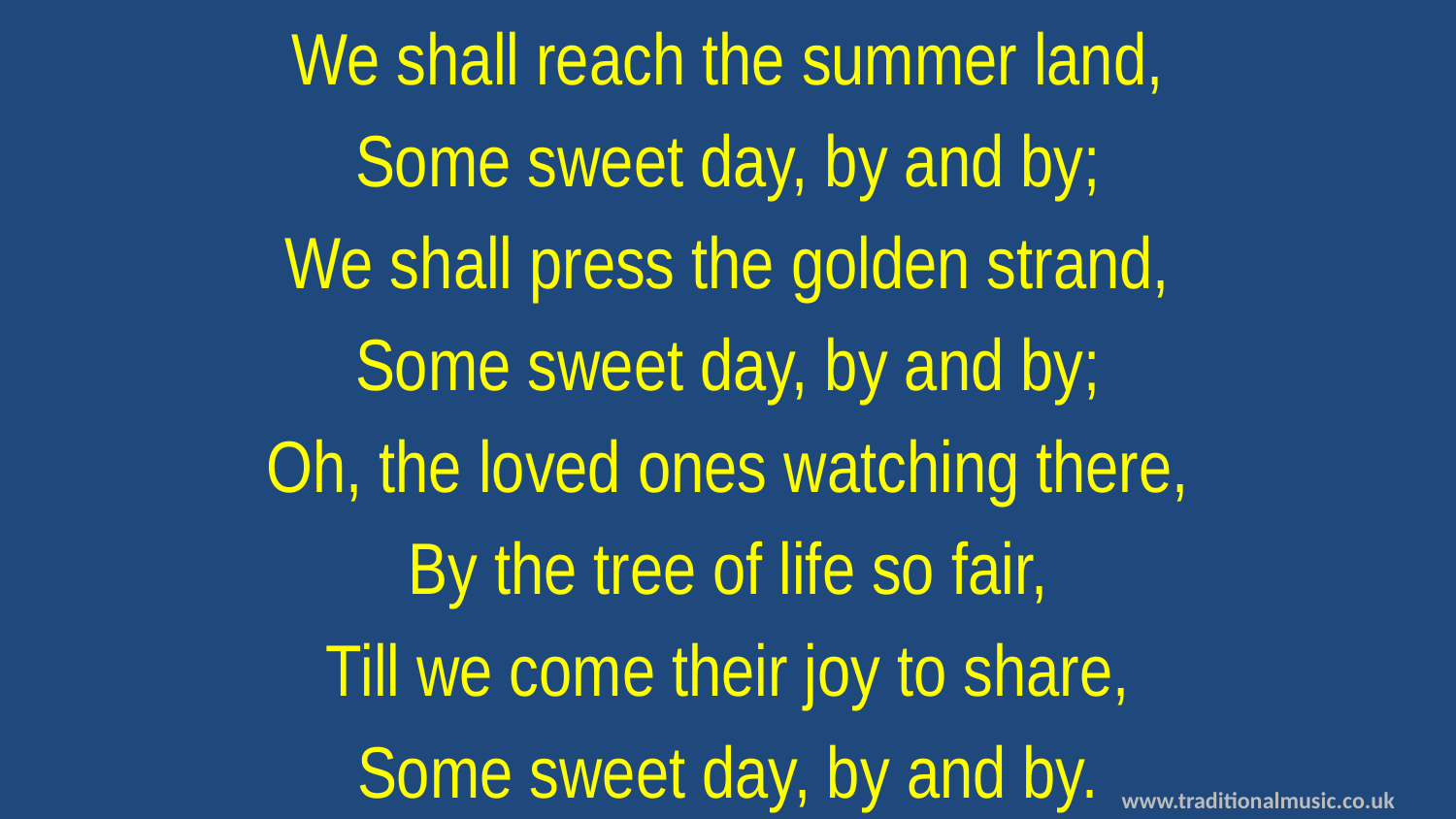

We shall reach the summer land,
Some sweet day, by and by;
We shall press the golden strand,
Some sweet day, by and by;
Oh, the loved ones watching there,
By the tree of life so fair,
Till we come their joy to share,
Some sweet day, by and by.